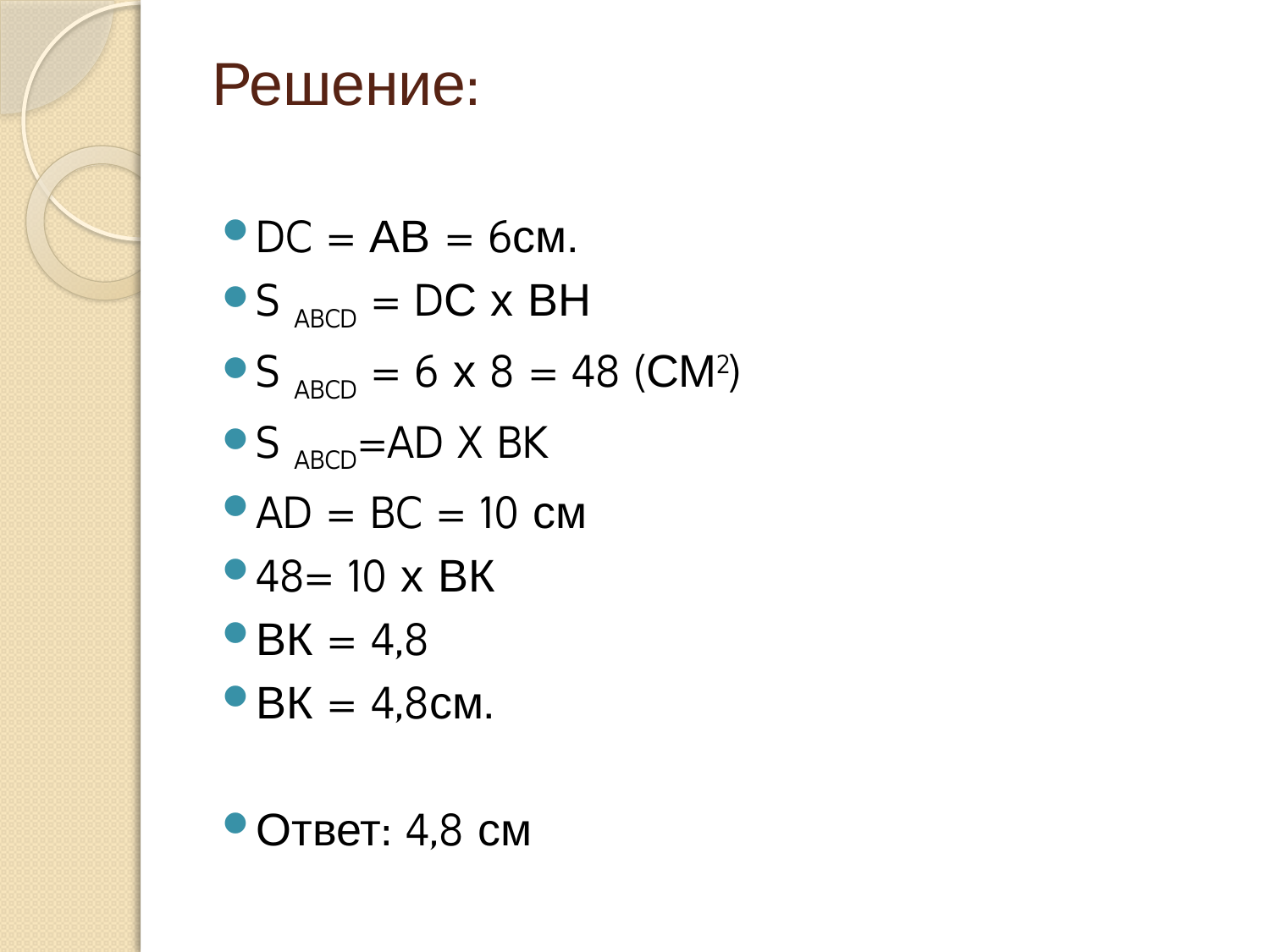

# Решение:
DC = АВ = 6см.
S abcd = DС х ВН
S abcd = 6 х 8 = 48 (см2)
S abcd=AD x BK
AD = BC = 10 см
48= 10 х ВК
ВК = 4,8
ВК = 4,8см.

Ответ: 4,8 см